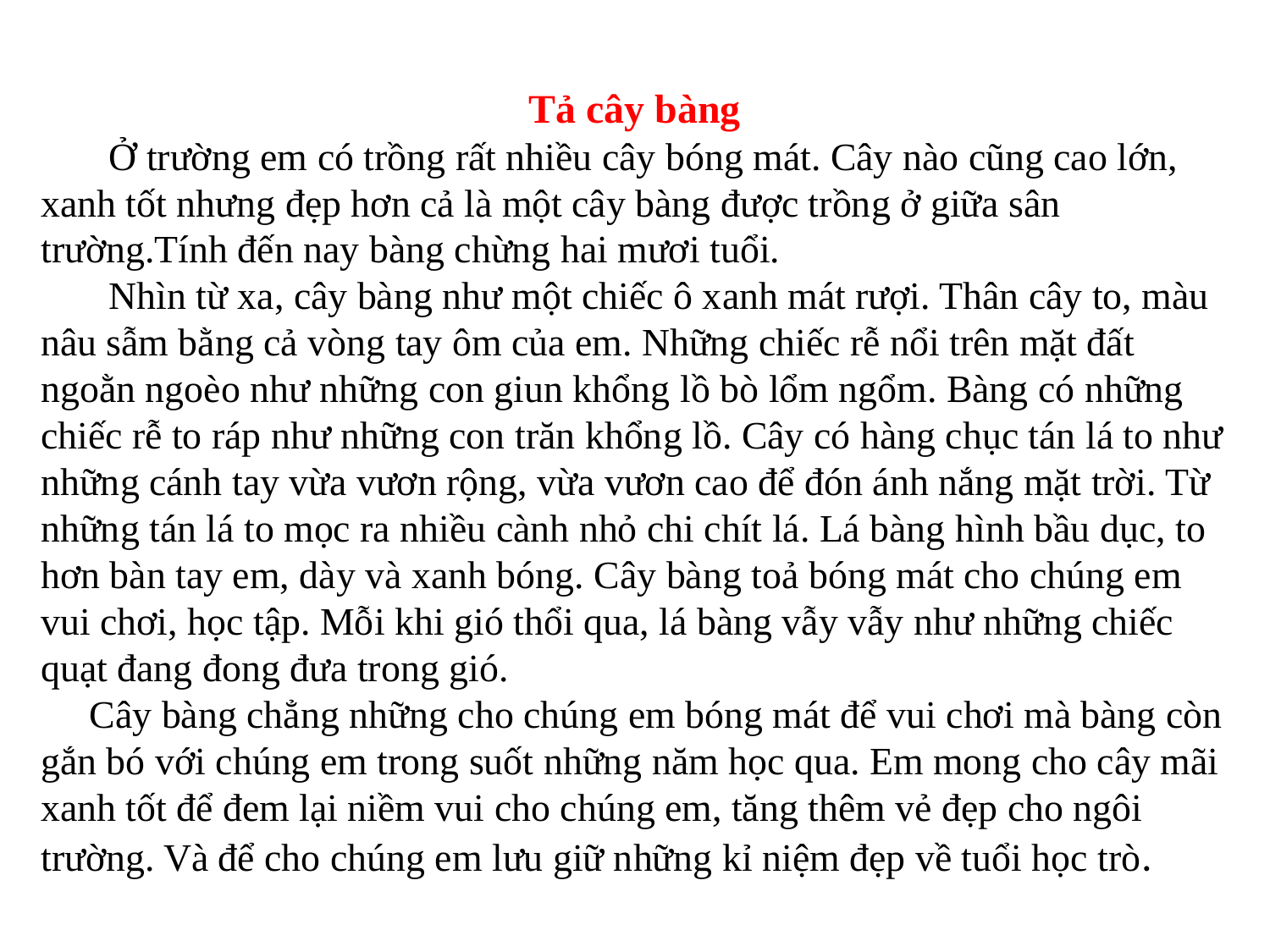

Tả cây bàng
       Ở trường em có trồng rất nhiều cây bóng mát. Cây nào cũng cao lớn, xanh tốt nhưng đẹp hơn cả là một cây bàng được trồng ở giữa sân trường.Tính đến nay bàng chừng hai mươi tuổi.
       Nhìn từ xa, cây bàng như một chiếc ô xanh mát rượi. Thân cây to, màu nâu sẫm bằng cả vòng tay ôm của em. Những chiếc rễ nổi trên mặt đất ngoằn ngoèo như những con giun khổng lồ bò lổm ngổm. Bàng có những chiếc rễ to ráp như những con trăn khổng lồ. Cây có hàng chục tán lá to như những cánh tay vừa vươn rộng, vừa vươn cao để đón ánh nắng mặt trời. Từ những tán lá to mọc ra nhiều cành nhỏ chi chít lá. Lá bàng hình bầu dục, to hơn bàn tay em, dày và xanh bóng. Cây bàng toả bóng mát cho chúng em vui chơi, học tập. Mỗi khi gió thổi qua, lá bàng vẫy vẫy như những chiếc quạt đang đong đưa trong gió.
     Cây bàng chẳng những cho chúng em bóng mát để vui chơi mà bàng còn gắn bó với chúng em trong suốt những năm học qua. Em mong cho cây mãi xanh tốt để đem lại niềm vui cho chúng em, tăng thêm vẻ đẹp cho ngôi trường. Và để cho chúng em lưu giữ những kỉ niệm đẹp về tuổi học trò.